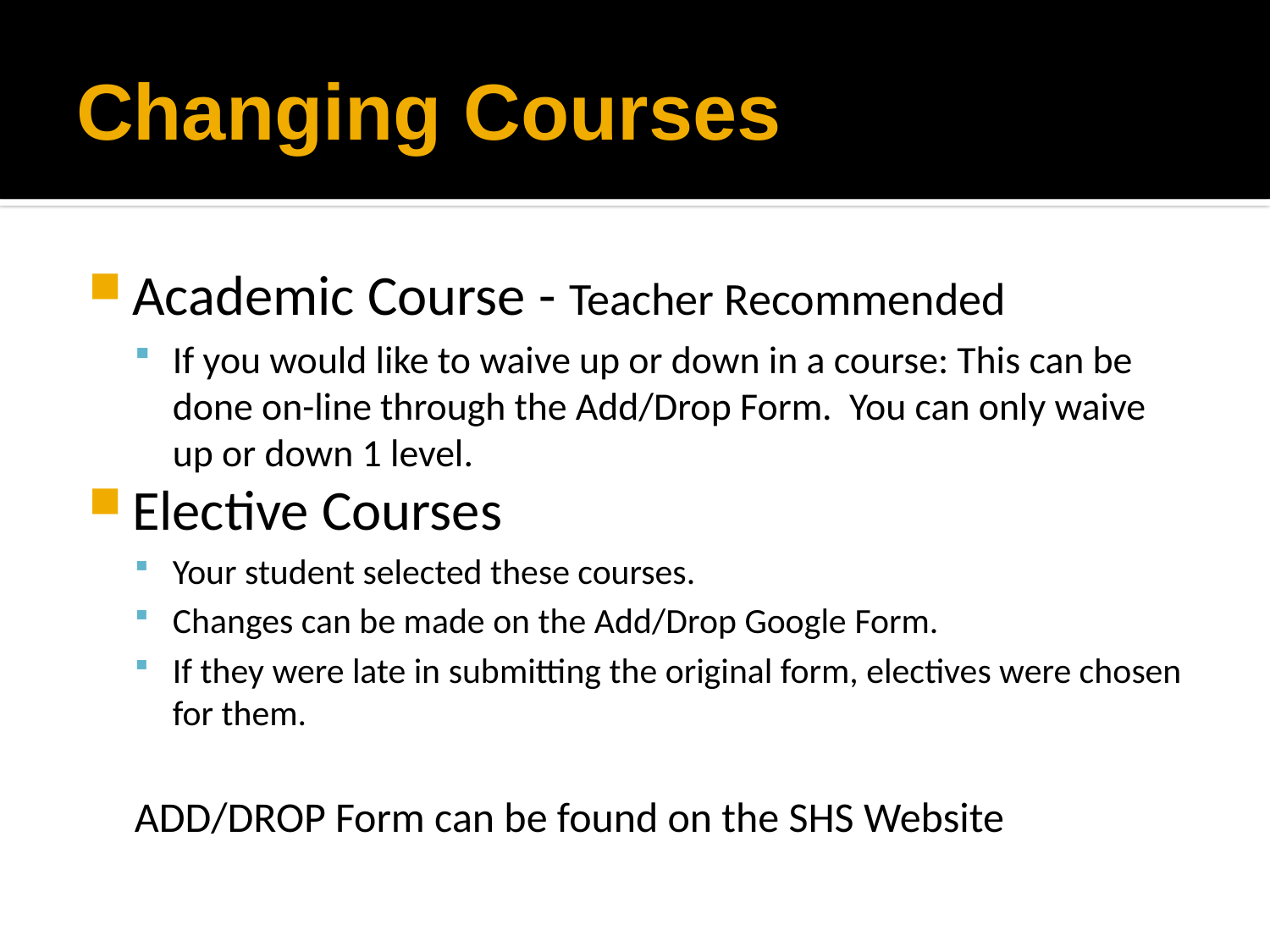

# Changing Courses
Academic Course - Teacher Recommended
If you would like to waive up or down in a course: This can be done on-line through the Add/Drop Form.  You can only waive up or down 1 level.
Elective Courses
Your student selected these courses.
Changes can be made on the Add/Drop Google Form.
If they were late in submitting the original form, electives were chosen for them.

ADD/DROP Form can be found on the SHS Website